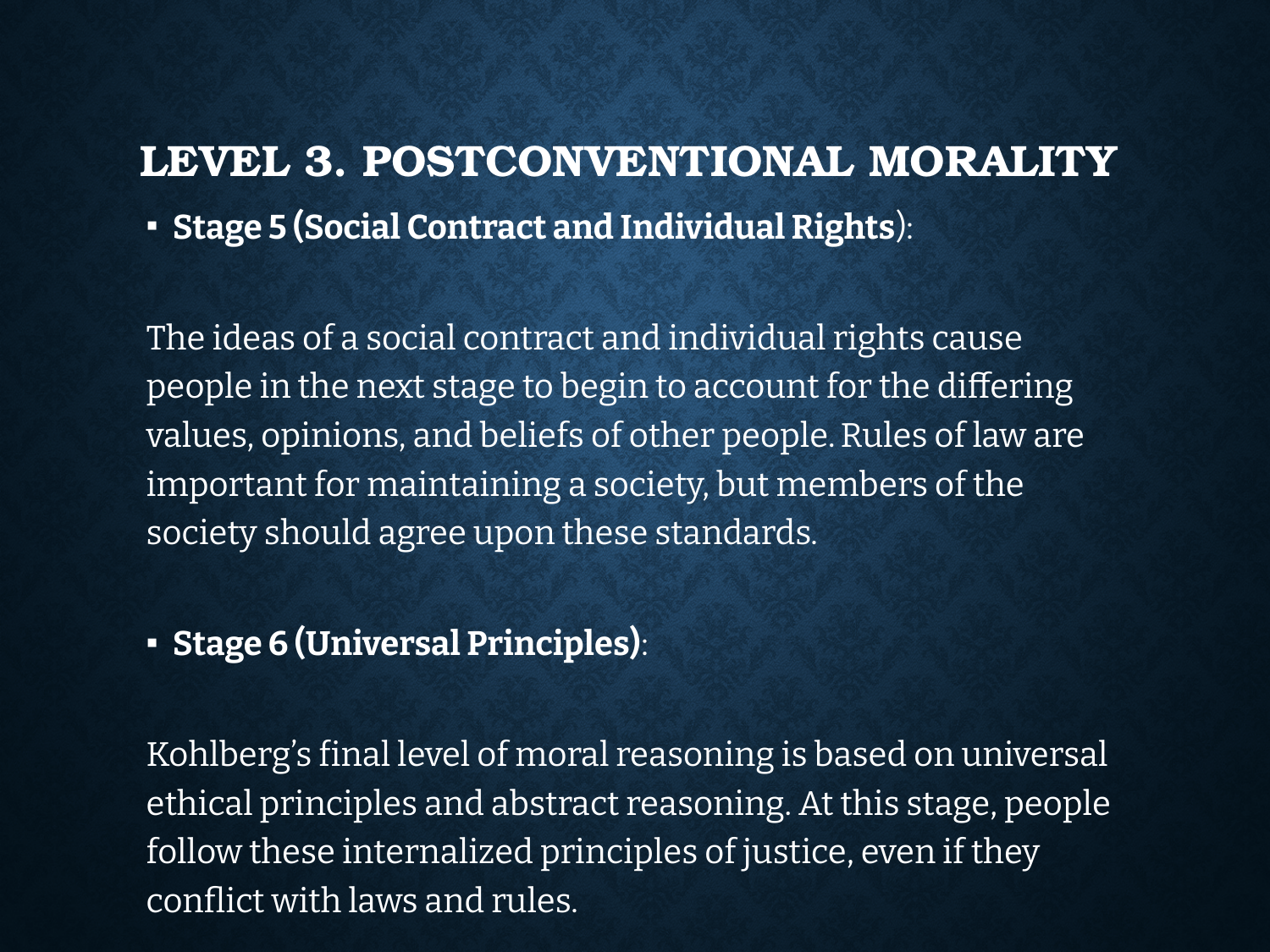

# Level 3. Postconventional Morality
Stage 5 (Social Contract and Individual Rights):

The ideas of a social contract and individual rights cause people in the next stage to begin to account for the differing values, opinions, and beliefs of other people. Rules of law are important for maintaining a society, but members of the society should agree upon these standards.

Stage 6 (Universal Principles):

Kohlberg’s final level of moral reasoning is based on universal ethical principles and abstract reasoning. At this stage, people follow these internalized principles of justice, even if they conflict with laws and rules.